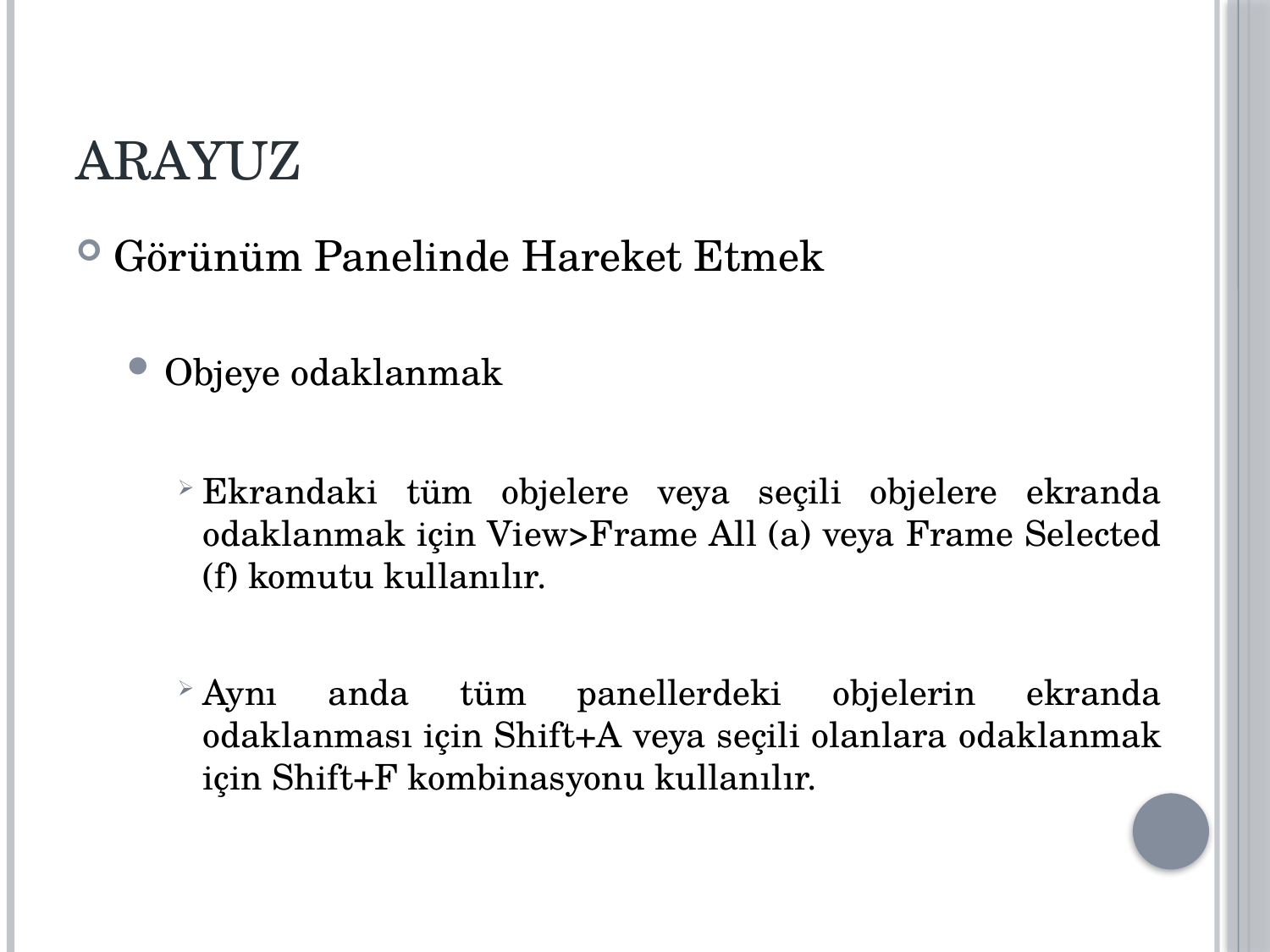

# ARAYUZ
Görünüm Panelinde Hareket Etmek

Objeye odaklanmak

Ekrandaki tüm objelere veya seçili objelere ekranda odaklanmak için View>Frame All (a) veya Frame Selected (f) komutu kullanılır.

Aynı anda tüm panellerdeki objelerin ekranda odaklanması için Shift+A veya seçili olanlara odaklanmak için Shift+F kombinasyonu kullanılır.